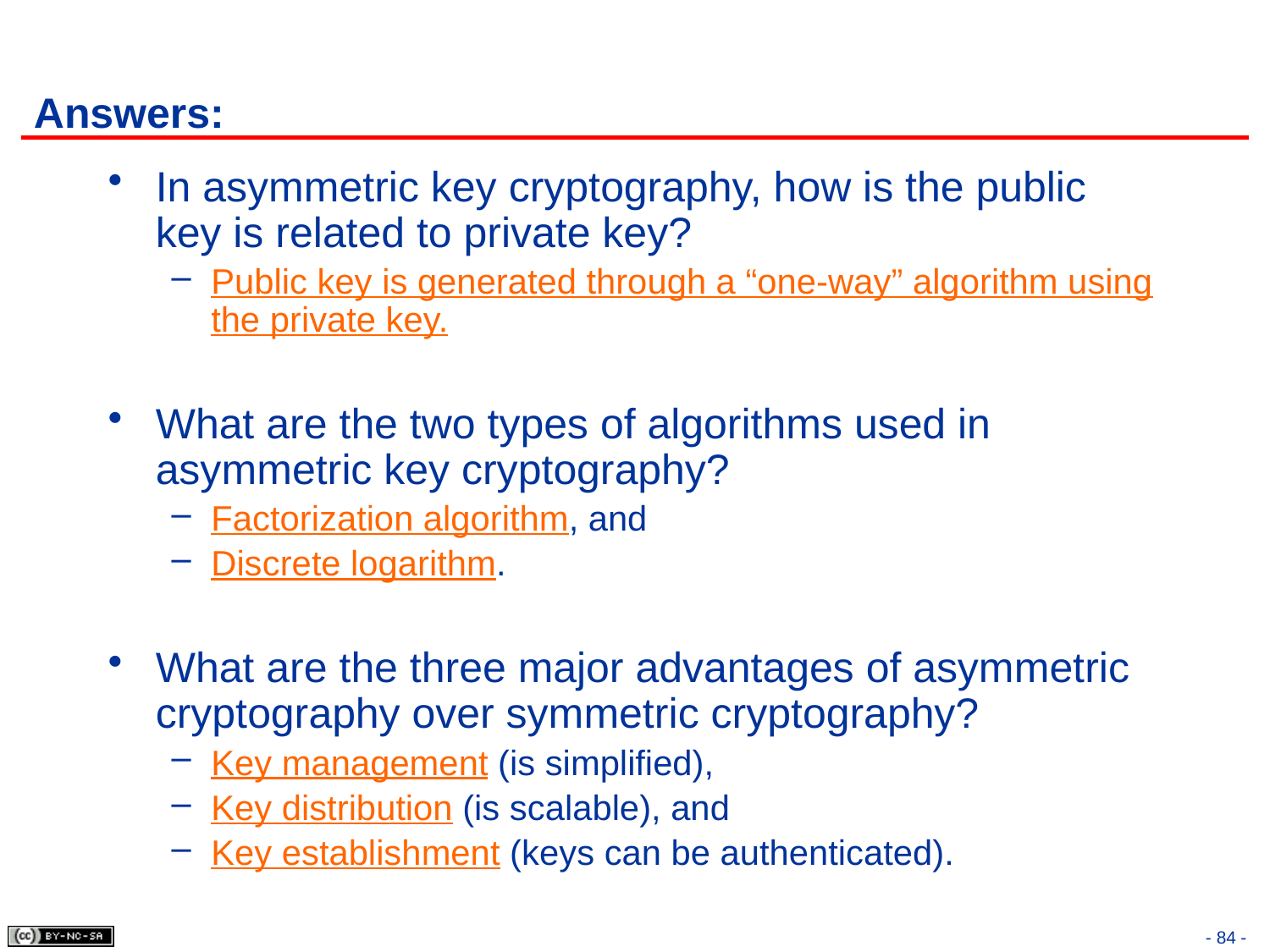

# Answers:
In asymmetric key cryptography, how is the public key is related to private key?
Public key is generated through a “one-way” algorithm using the private key.

What are the two types of algorithms used in asymmetric key cryptography?
Factorization algorithm, and
Discrete logarithm.

What are the three major advantages of asymmetric cryptography over symmetric cryptography?
Key management (is simplified),
Key distribution (is scalable), and
Key establishment (keys can be authenticated).
- 84 -